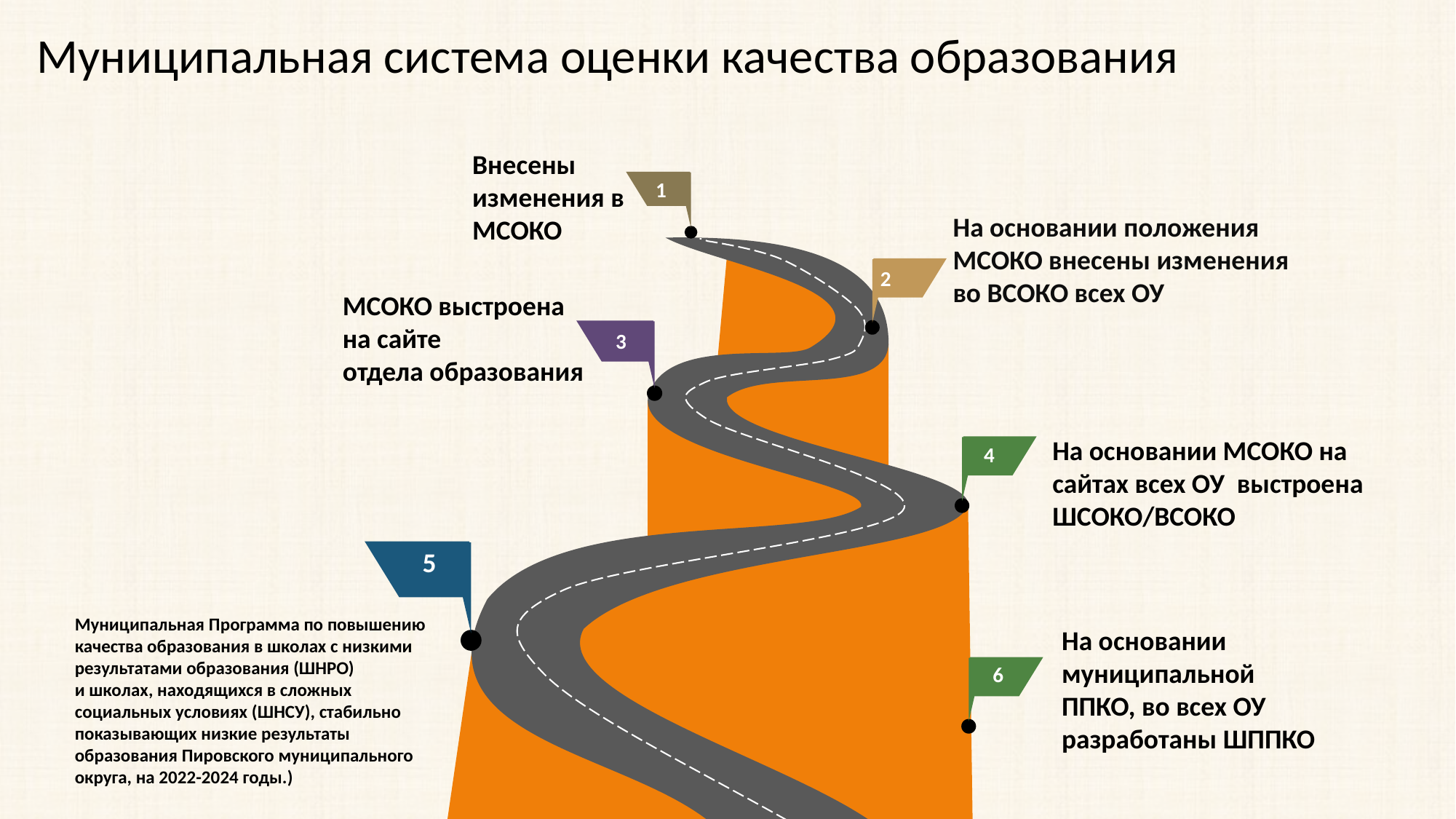

Муниципальная система оценки качества образования
Внесены изменения в МСОКО
1

На основании положения МСОКО внесены изменения во ВСОКО всех ОУ

2
МСОКО выстроена на сайте
отдела образования

3

На основании МСОКО на сайтах всех ОУ  выстроена ШСОКО/ВСОКО

4

5

Муниципальная Программа по повышению качества образования в школах с низкими результатами образования (ШНРО)
и школах, находящихся в сложных социальных условиях (ШНСУ), стабильно показывающих низкие результаты
образования Пировского муниципального округа, на 2022-2024 годы.)
На основании муниципальной ППКО, во всех ОУ разработаны ШППКО

6